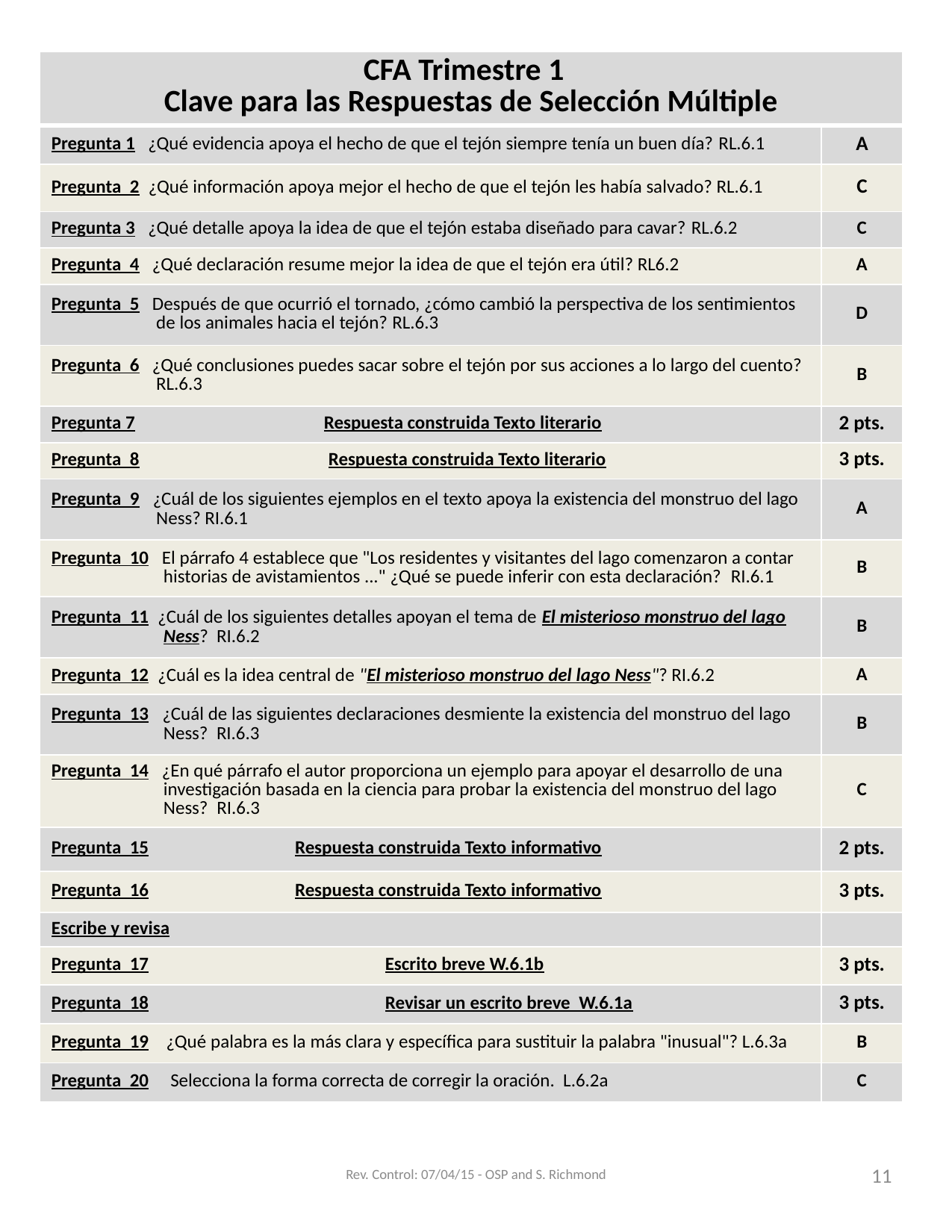

| CFA Trimestre 1 Clave para las Respuestas de Selección Múltiple |  |
| --- | --- |
| Pregunta 1 ¿Qué evidencia apoya el hecho de que el tejón siempre tenía un buen día? RL.6.1 | A |
| Pregunta 2 ¿Qué información apoya mejor el hecho de que el tejón les había salvado? RL.6.1 | C |
| Pregunta 3 ¿Qué detalle apoya la idea de que el tejón estaba diseñado para cavar? RL.6.2 | C |
| Pregunta 4 ¿Qué declaración resume mejor la idea de que el tejón era útil? RL6.2 | A |
| Pregunta 5 Después de que ocurrió el tornado, ¿cómo cambió la perspectiva de los sentimientos de los animales hacia el tejón? RL.6.3 | D |
| Pregunta 6 ¿Qué conclusiones puedes sacar sobre el tejón por sus acciones a lo largo del cuento? RL.6.3 | B |
| Pregunta 7 Respuesta construida Texto literario | 2 pts. |
| Pregunta 8 Respuesta construida Texto literario | 3 pts. |
| Pregunta 9 ¿Cuál de los siguientes ejemplos en el texto apoya la existencia del monstruo del lago Ness? RI.6.1 | A |
| Pregunta 10 El párrafo 4 establece que "Los residentes y visitantes del lago comenzaron a contar historias de avistamientos ..." ¿Qué se puede inferir con esta declaración? RI.6.1 | B |
| Pregunta 11 ¿Cuál de los siguientes detalles apoyan el tema de El misterioso monstruo del lago Ness? RI.6.2 | B |
| Pregunta 12 ¿Cuál es la idea central de "El misterioso monstruo del lago Ness"? RI.6.2 | A |
| Pregunta 13 ¿Cuál de las siguientes declaraciones desmiente la existencia del monstruo del lago Ness? RI.6.3 | B |
| Pregunta 14 ¿En qué párrafo el autor proporciona un ejemplo para apoyar el desarrollo de una investigación basada en la ciencia para probar la existencia del monstruo del lago Ness? RI.6.3 | C |
| Pregunta 15 Respuesta construida Texto informativo | 2 pts. |
| Pregunta 16 Respuesta construida Texto informativo | 3 pts. |
| Escribe y revisa |  |
| Pregunta 17 Escrito breve W.6.1b | 3 pts. |
| Pregunta 18 Revisar un escrito breve W.6.1a | 3 pts. |
| Pregunta 19 ¿Qué palabra es la más clara y específica para sustituir la palabra "inusual"? L.6.3a | B |
| Pregunta 20 Selecciona la forma correcta de corregir la oración. L.6.2a | C |
Rev. Control: 07/04/15 - OSP and S. Richmond
11